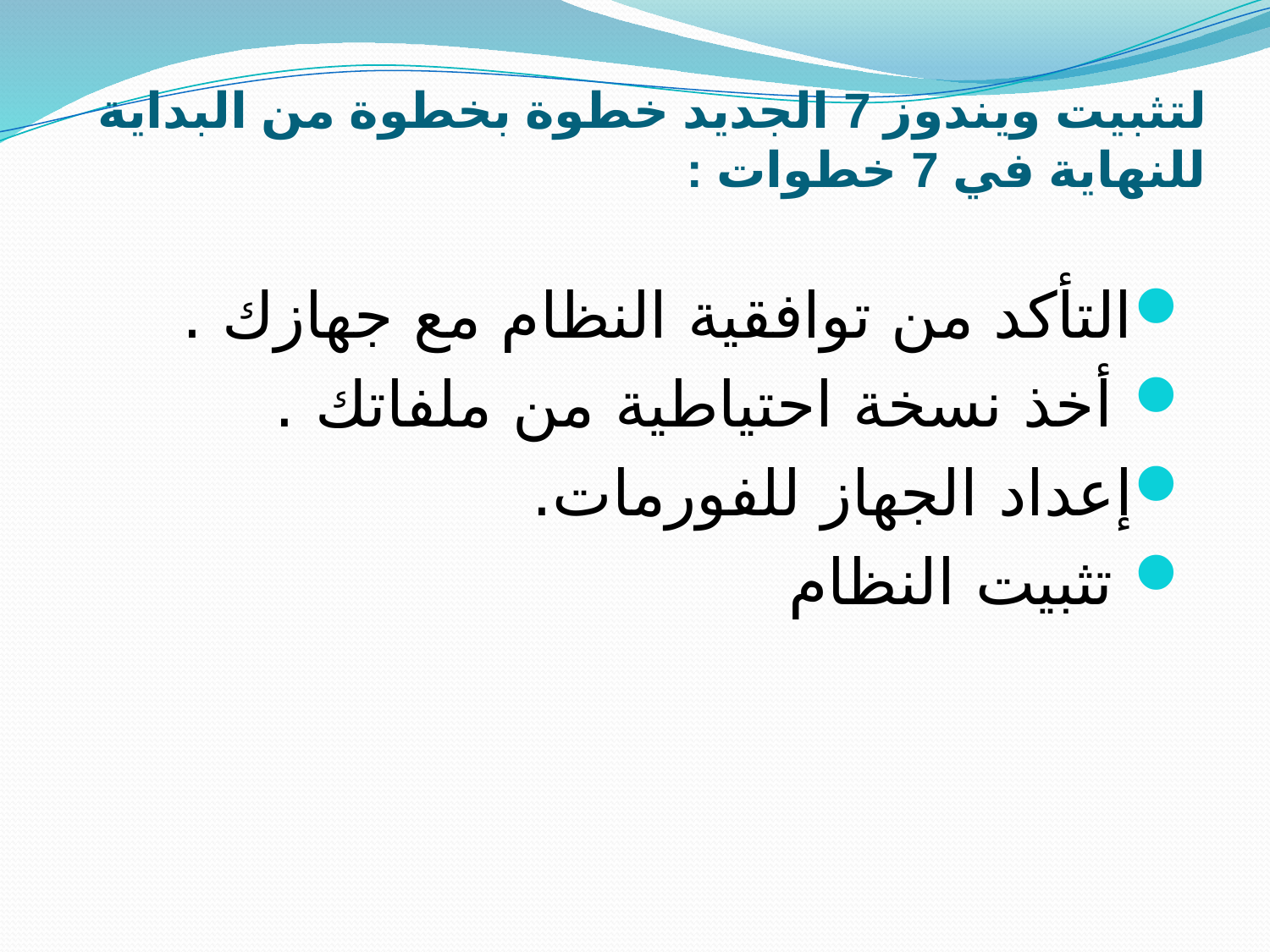

# لتثبيت ويندوز 7 الجديد خطوة بخطوة من البداية للنهاية في 7 خطوات :
التأكد من توافقية النظام مع جهازك .
 أخذ نسخة احتياطية من ملفاتك .
إعداد الجهاز للفورمات.
 تثبيت النظام